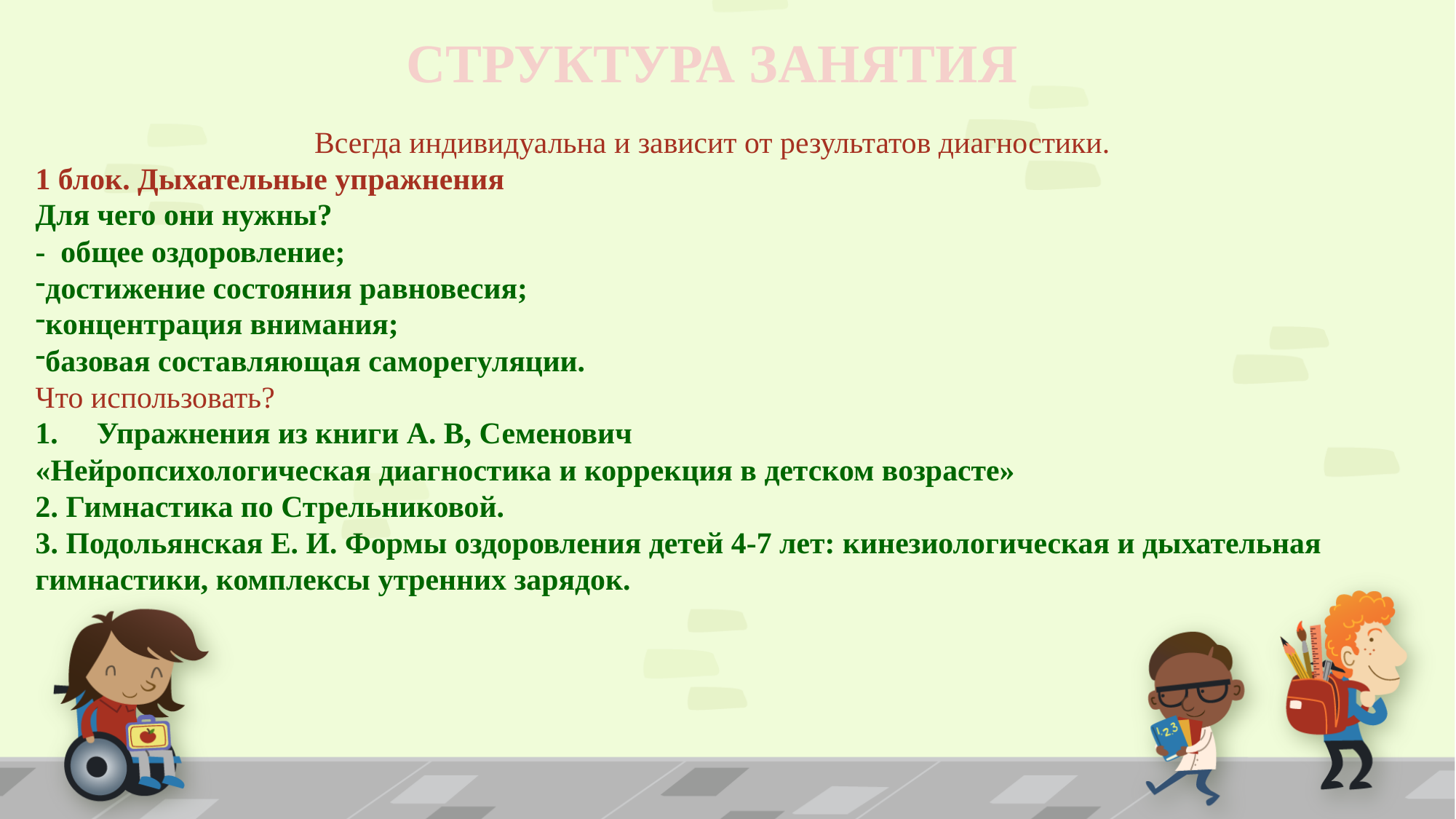

СТРУКТУРА ЗАНЯТИЯ
Всегда индивидуальна и зависит от результатов диагностики.
1 блок. Дыхательные упражнения
Для чего они нужны?
-  общее оздоровление;
достижение состояния равновесия;
концентрация внимания;
базовая составляющая саморегуляции.
Что использовать?
Упражнения из книги А. В, Семенович
«Нейропсихологическая диагностика и коррекция в детском возрасте»
2. Гимнастика по Стрельниковой.
3. Подольянская Е. И. Формы оздоровления детей 4-7 лет: кинезиологическая и дыхательная гимнастики, комплексы утренних зарядок.